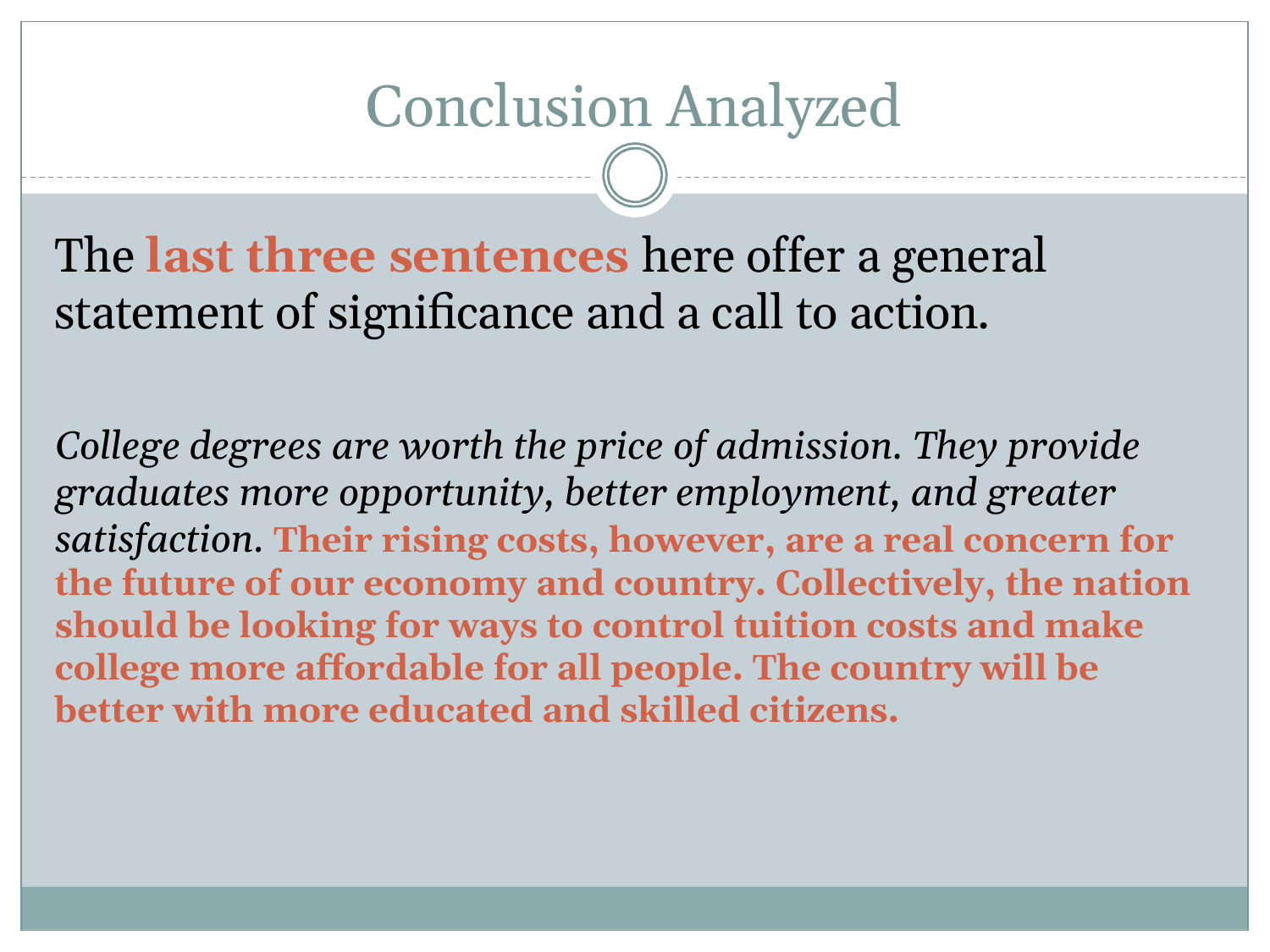

# Conclusion Analyzed
The last three sentences here offer a general
statement of significance and a call to action.

College degrees are worth the price of admission. They provide graduates more opportunity, better employment, and greater satisfaction. Their rising costs, however, are a real concern for the future of our economy and country. Collectively, the nation should be looking for ways to control tuition costs and make college more affordable for all people. The country will be better with more educated and skilled citizens.